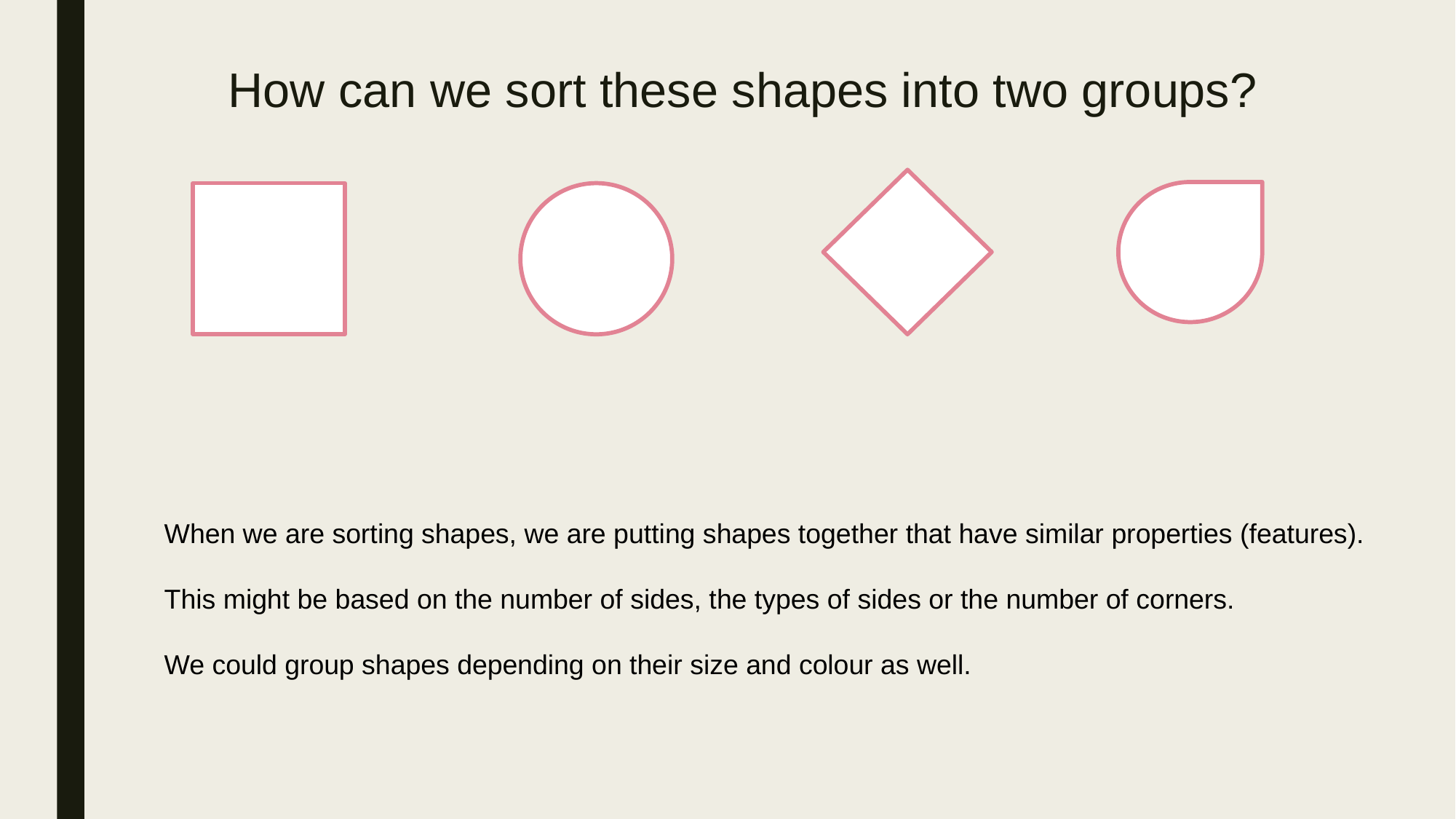

How can we sort these shapes into two groups?

When we are sorting shapes, we are putting shapes together that have similar properties (features).

This might be based on the number of sides, the types of sides or the number of corners.

We could group shapes depending on their size and colour as well.